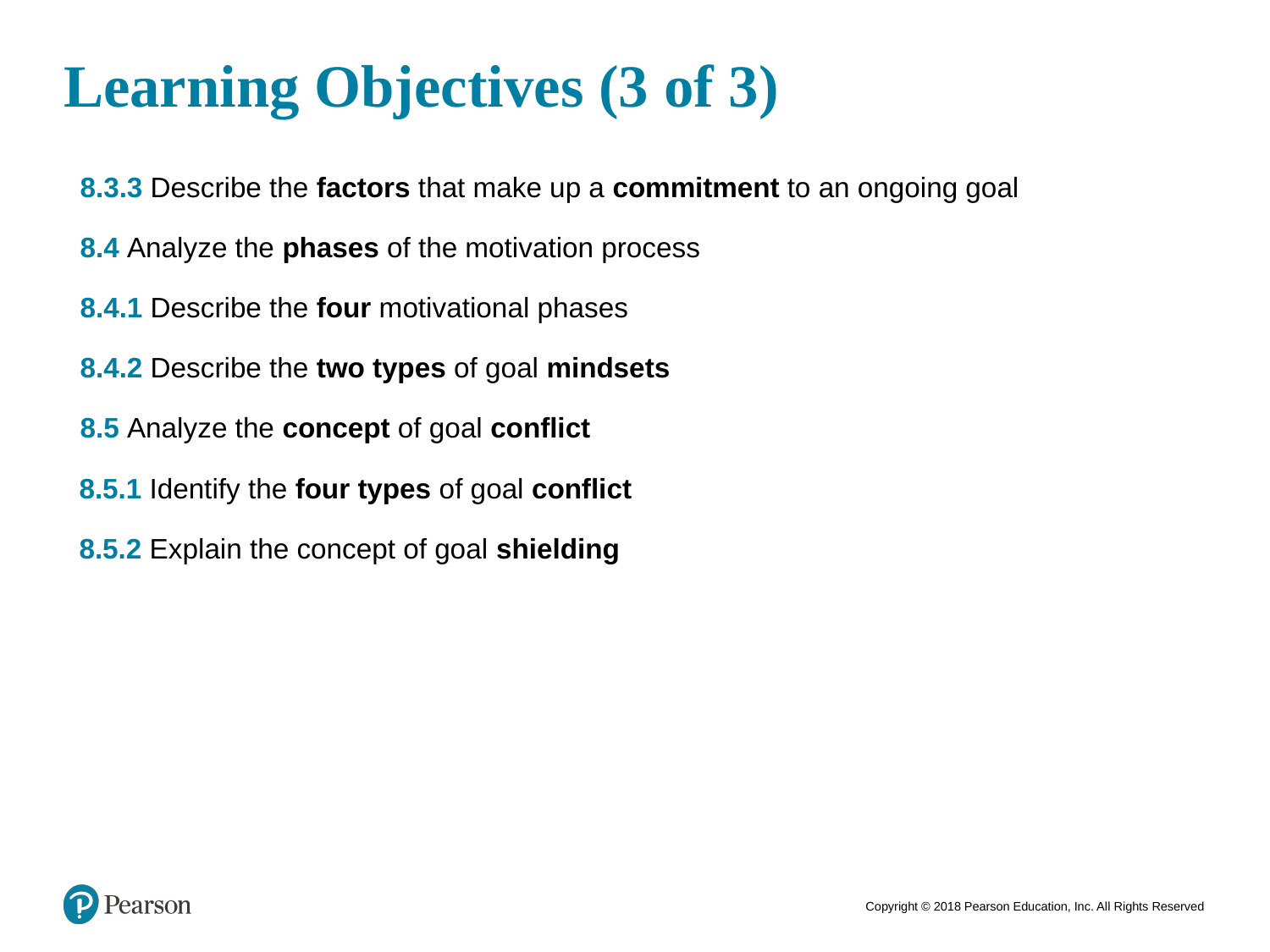

# Learning Objectives (3 of 3)
8.3.3 Describe the factors that make up a commitment to an ongoing goal
8.4 Analyze the phases of the motivation process
8.4.1 Describe the four motivational phases
8.4.2 Describe the two types of goal mindsets
8.5 Analyze the concept of goal conflict
  8.5.1 Identify the four types of goal conflict
  8.5.2 Explain the concept of goal shielding